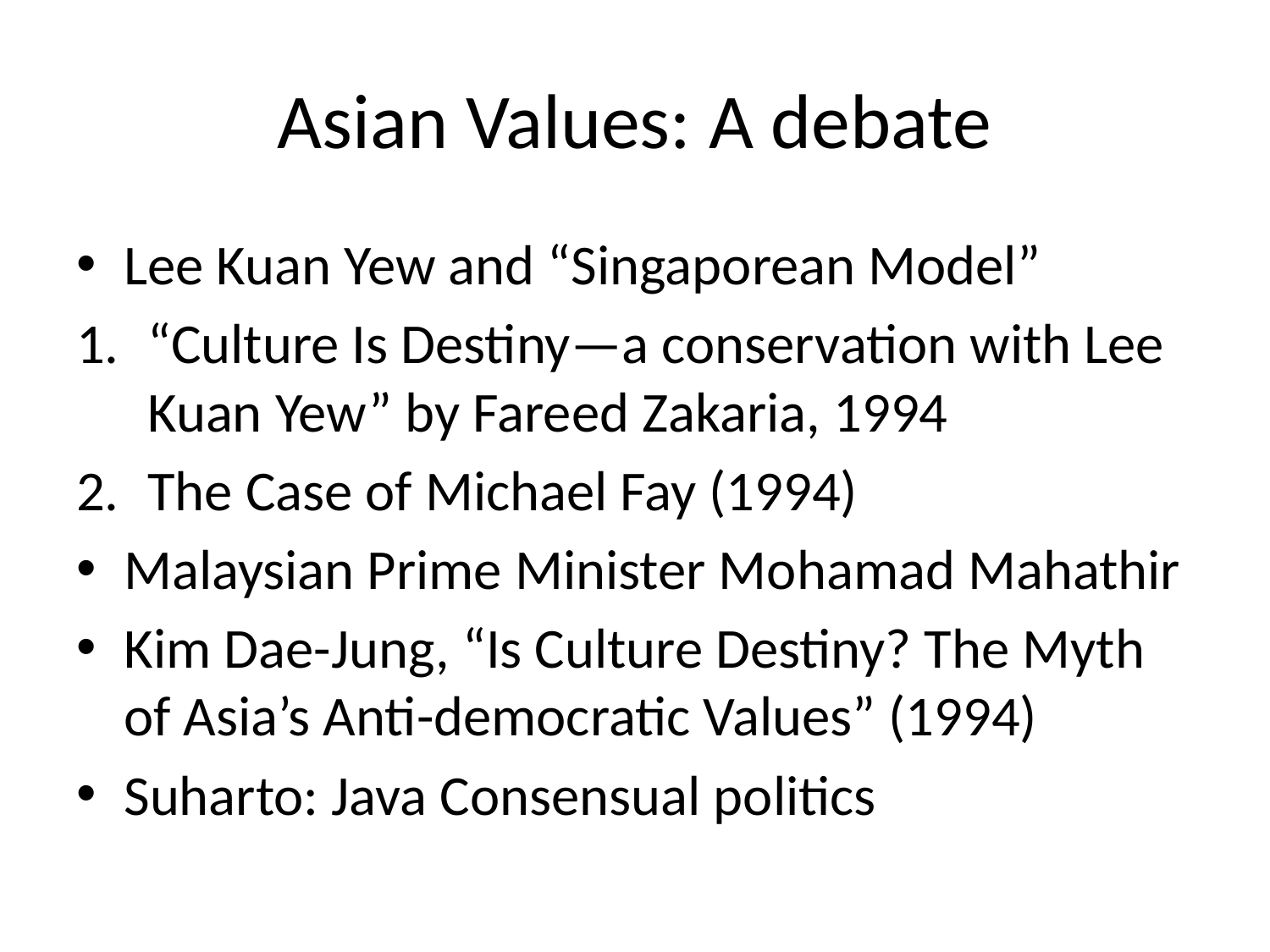

# Asian Values: A debate
Lee Kuan Yew and “Singaporean Model”
“Culture Is Destiny—a conservation with Lee Kuan Yew” by Fareed Zakaria, 1994
The Case of Michael Fay (1994)
Malaysian Prime Minister Mohamad Mahathir
Kim Dae-Jung, “Is Culture Destiny? The Myth of Asia’s Anti-democratic Values” (1994)
Suharto: Java Consensual politics